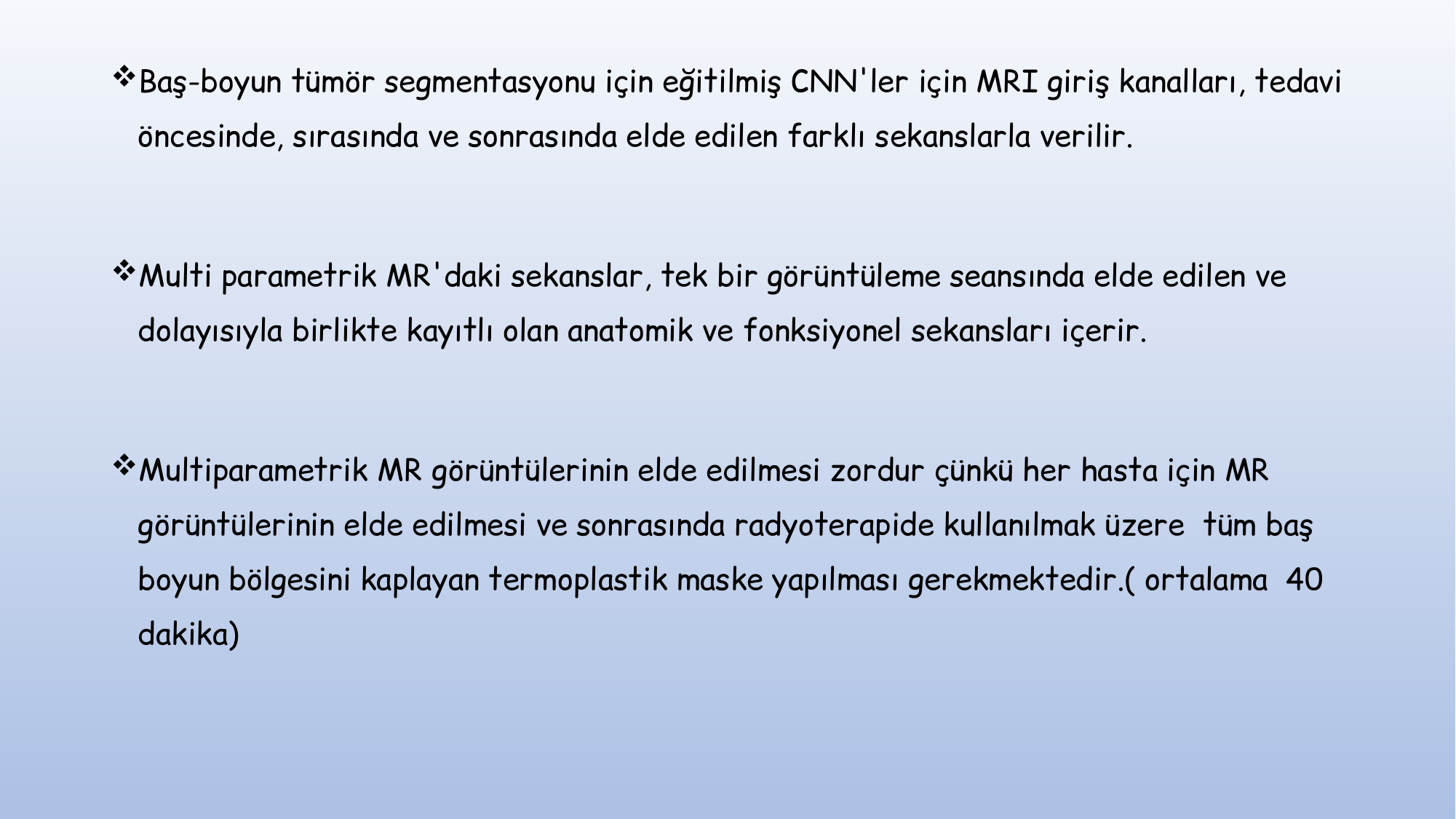

Baş-boyun tümör segmentasyonu için eğitilmiş CNN'ler için MRI giriş kanalları, tedavi öncesinde, sırasında ve sonrasında elde edilen farklı sekanslarla verilir.

Multi parametrik MR'daki sekanslar, tek bir görüntüleme seansında elde edilen ve dolayısıyla birlikte kayıtlı olan anatomik ve fonksiyonel sekansları içerir.

Multiparametrik MR görüntülerinin elde edilmesi zordur çünkü her hasta için MR görüntülerinin elde edilmesi ve sonrasında radyoterapide kullanılmak üzere  tüm baş boyun bölgesini kaplayan termoplastik maske yapılması gerekmektedir.( ortalama  40 dakika)